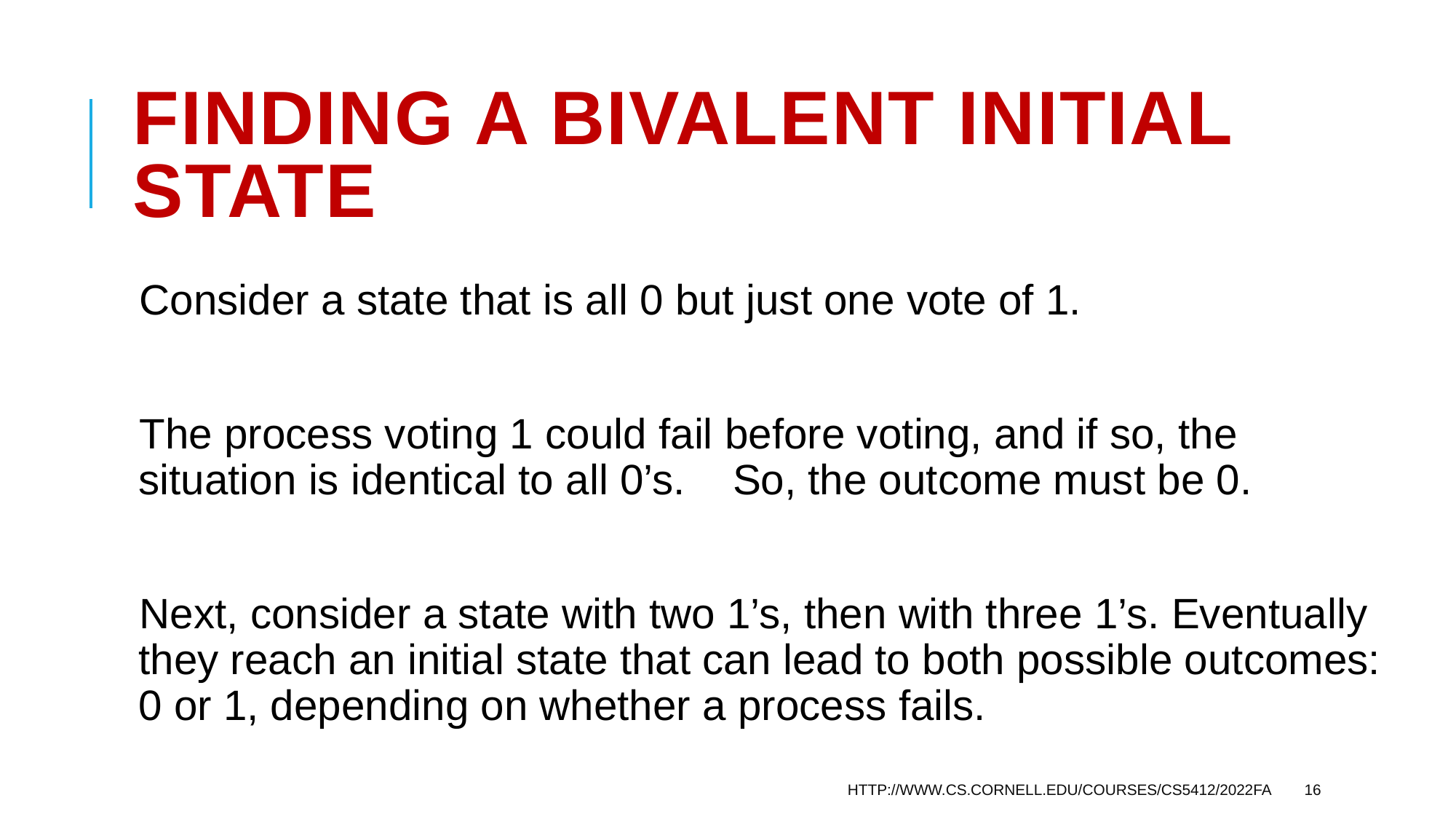

# Finding a bivalent initial state
Consider a state that is all 0 but just one vote of 1.

The process voting 1 could fail before voting, and if so, the situation is identical to all 0’s.    So, the outcome must be 0.

Next, consider a state with two 1’s, then with three 1’s. Eventually they reach an initial state that can lead to both possible outcomes: 0 or 1, depending on whether a process fails.
http://www.cs.cornell.edu/courses/cs5412/2022fa
16